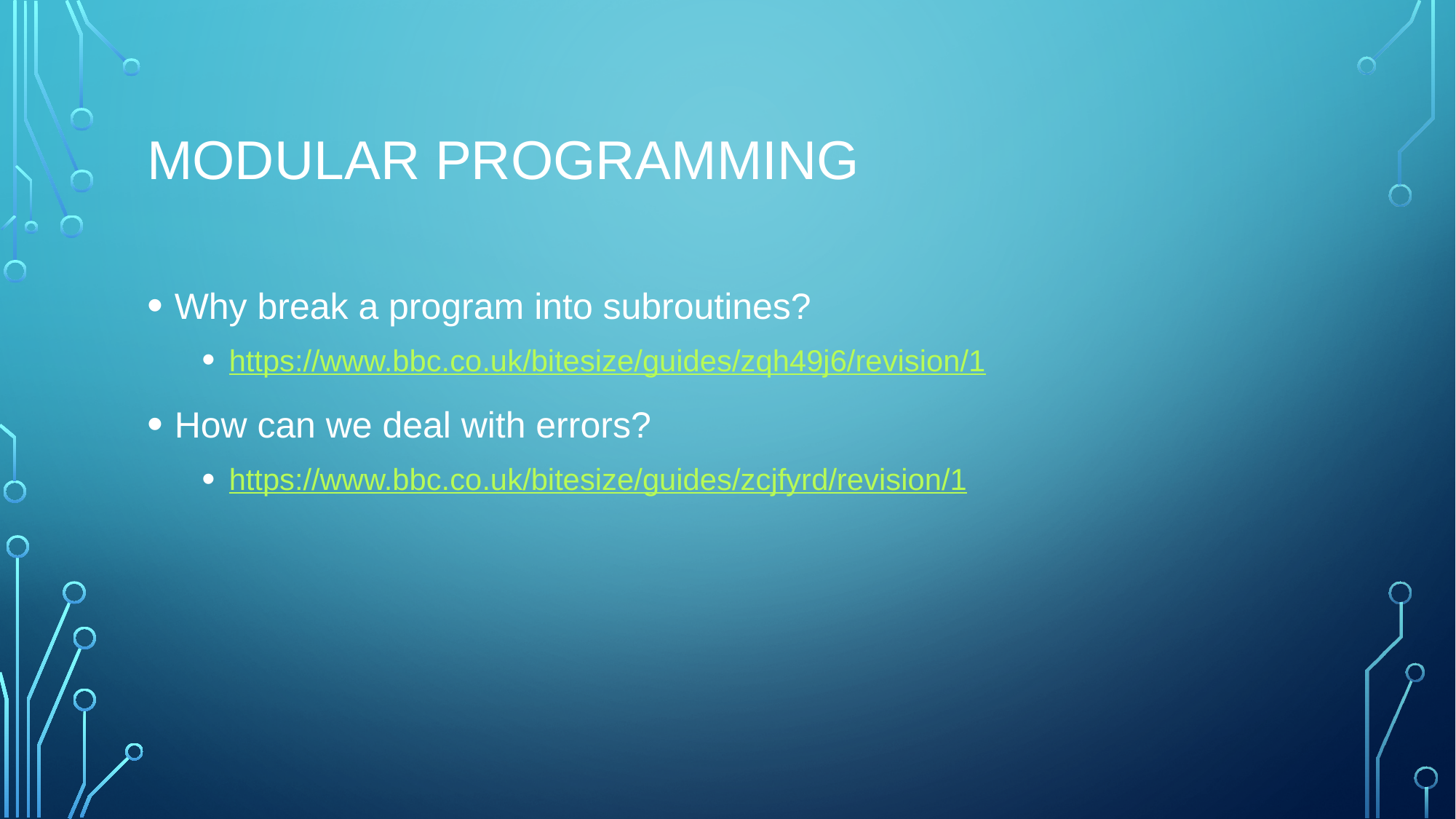

# Modular Programming
Why break a program into subroutines?
https://www.bbc.co.uk/bitesize/guides/zqh49j6/revision/1
How can we deal with errors?
https://www.bbc.co.uk/bitesize/guides/zcjfyrd/revision/1